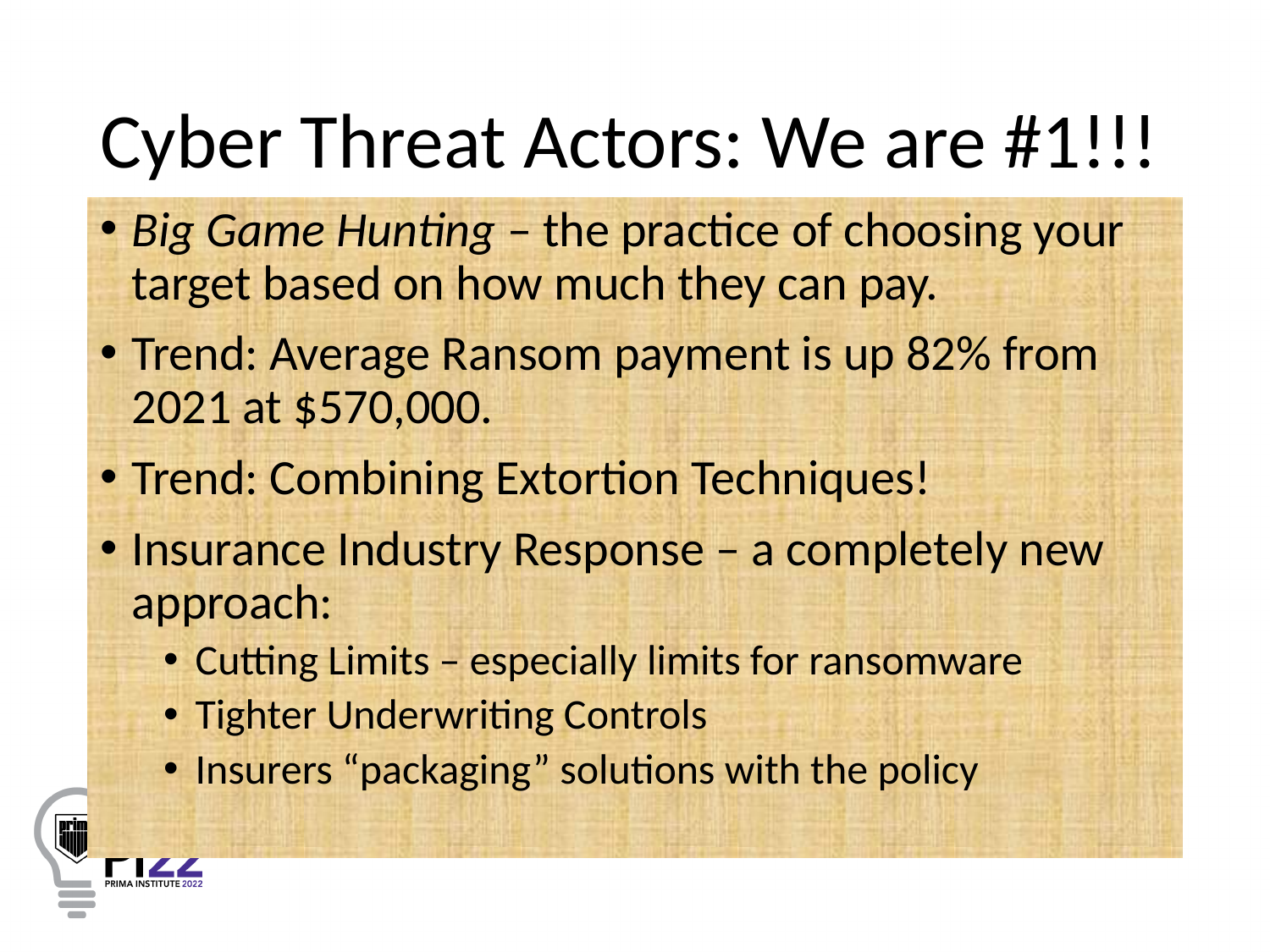

# Cyber Threat Actors: We are #1!!!
Big Game Hunting – the practice of choosing your target based on how much they can pay.
Trend: Average Ransom payment is up 82% from 2021 at $570,000.
Trend: Combining Extortion Techniques!
Insurance Industry Response – a completely new approach:
Cutting Limits – especially limits for ransomware
Tighter Underwriting Controls
Insurers “packaging” solutions with the policy